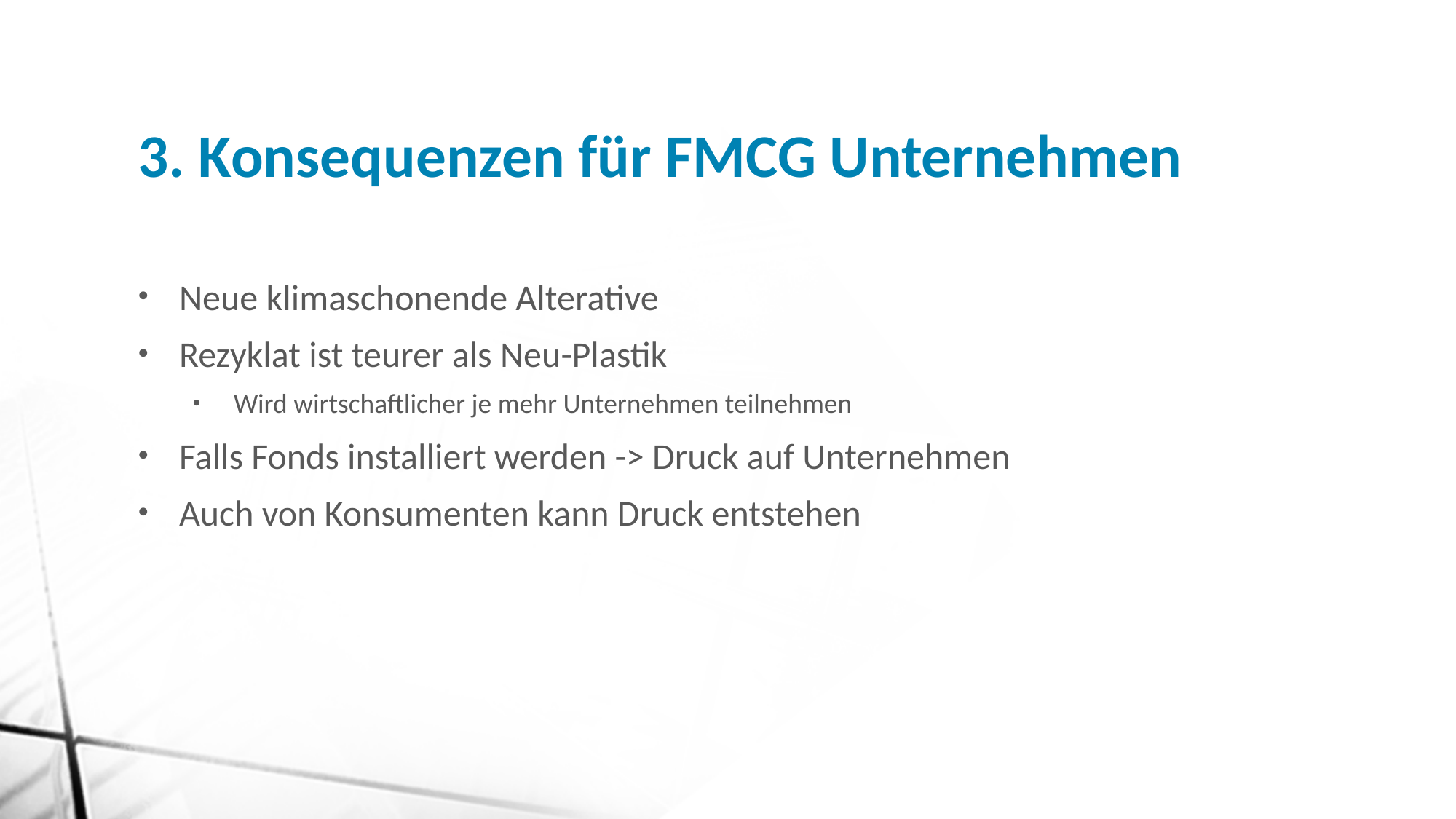

# 3. Konsequenzen für FMCG Unternehmen
Neue klimaschonende Alterative
Rezyklat ist teurer als Neu-Plastik
Wird wirtschaftlicher je mehr Unternehmen teilnehmen
Falls Fonds installiert werden -> Druck auf Unternehmen
Auch von Konsumenten kann Druck entstehen